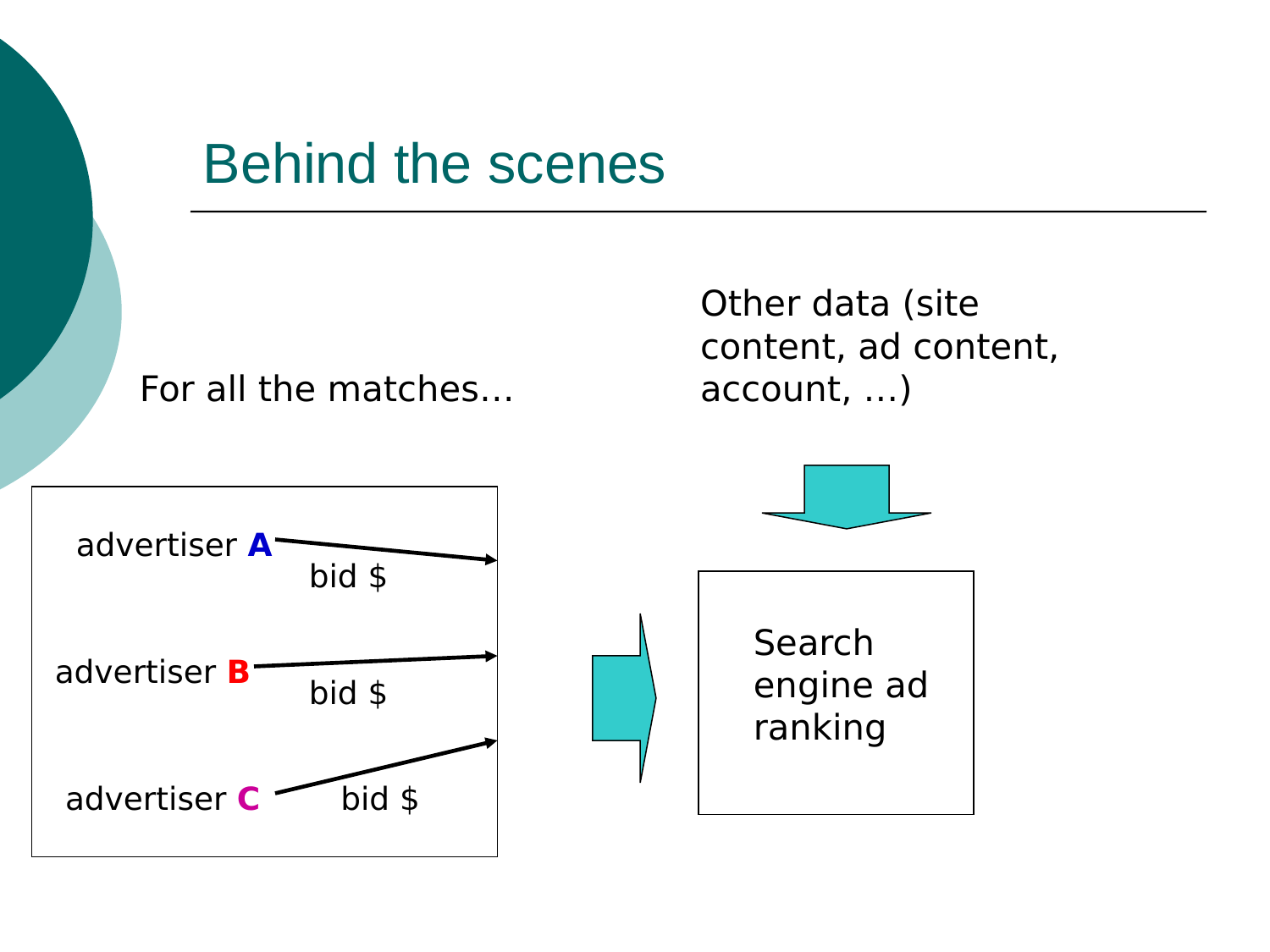

# Behind the scenes
Other data (site content, ad content, account, …)
For all the matches…

advertiser A

bid $

Search engine ad ranking
advertiser B

bid $

advertiser C
bid $